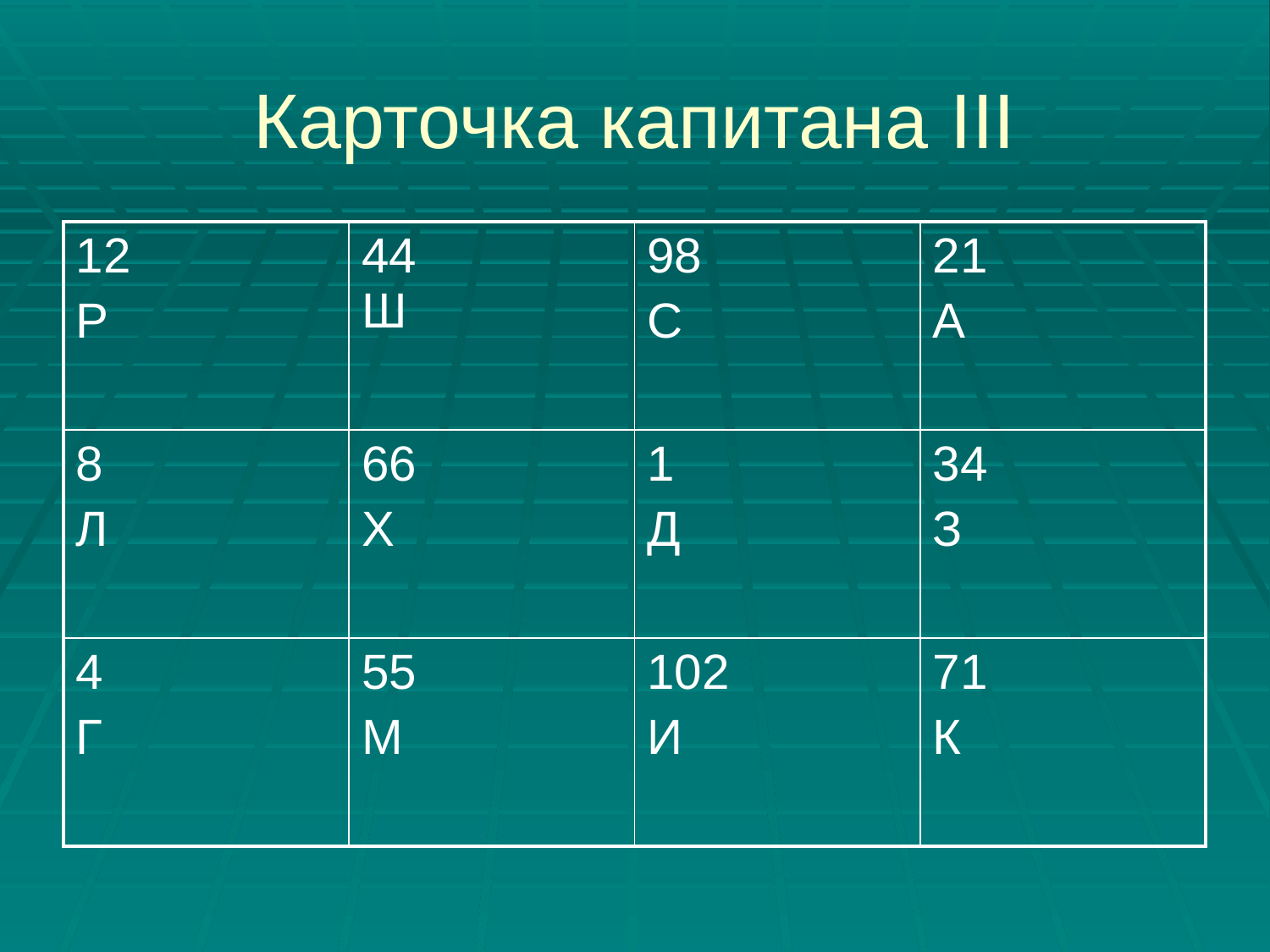

# Карточка капитана III
| 12 Р | 44 Ш | 98 С | 21 А |
| --- | --- | --- | --- |
| 8 Л | 66 Х | 1 Д | 34 З |
| 4 Г | 55 М | 102 И | 71 К |